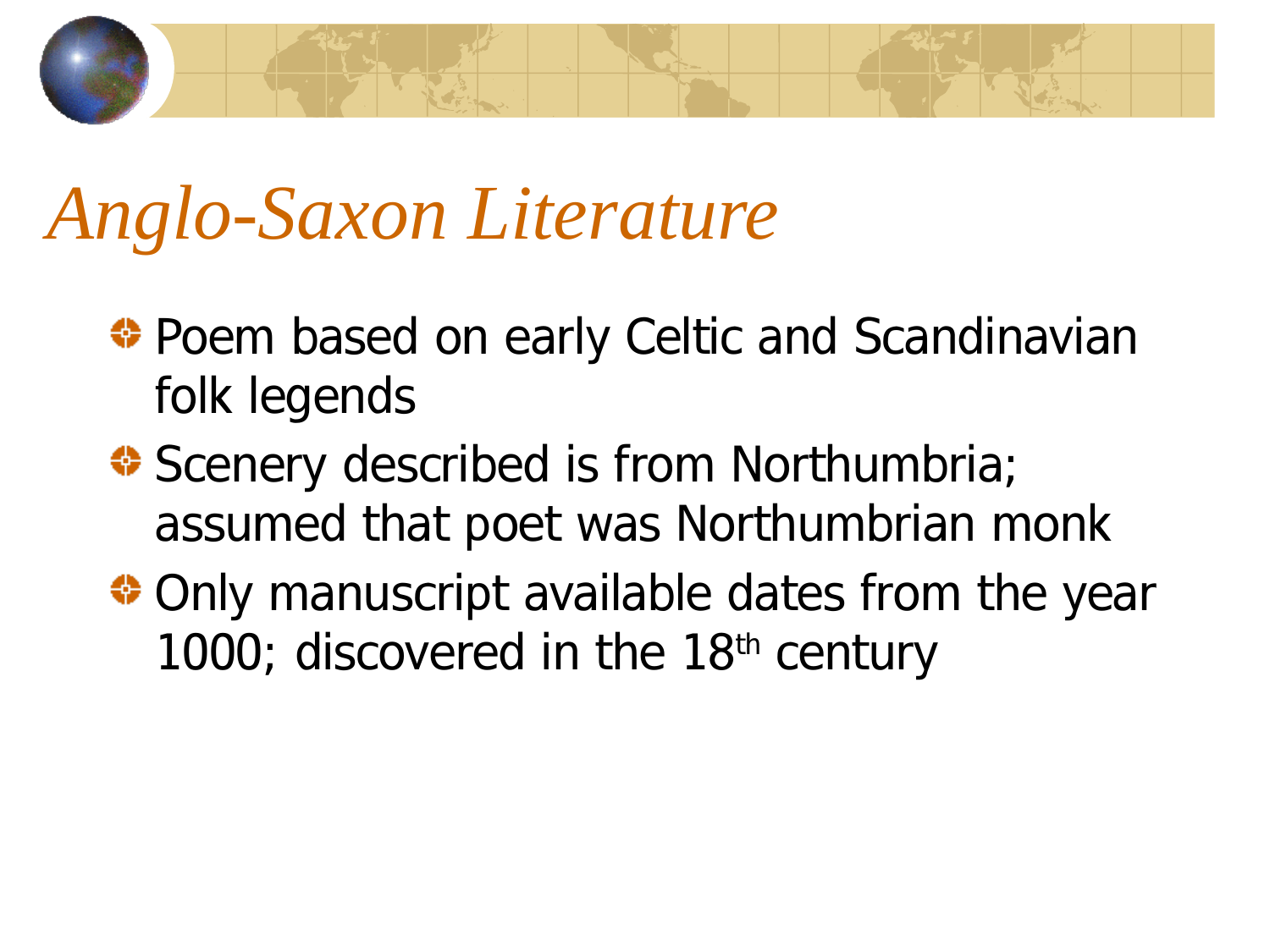

# Anglo-Saxon Literature
Poem based on early Celtic and Scandinavian folk legends
Scenery described is from Northumbria; assumed that poet was Northumbrian monk
Only manuscript available dates from the year 1000; discovered in the 18th century